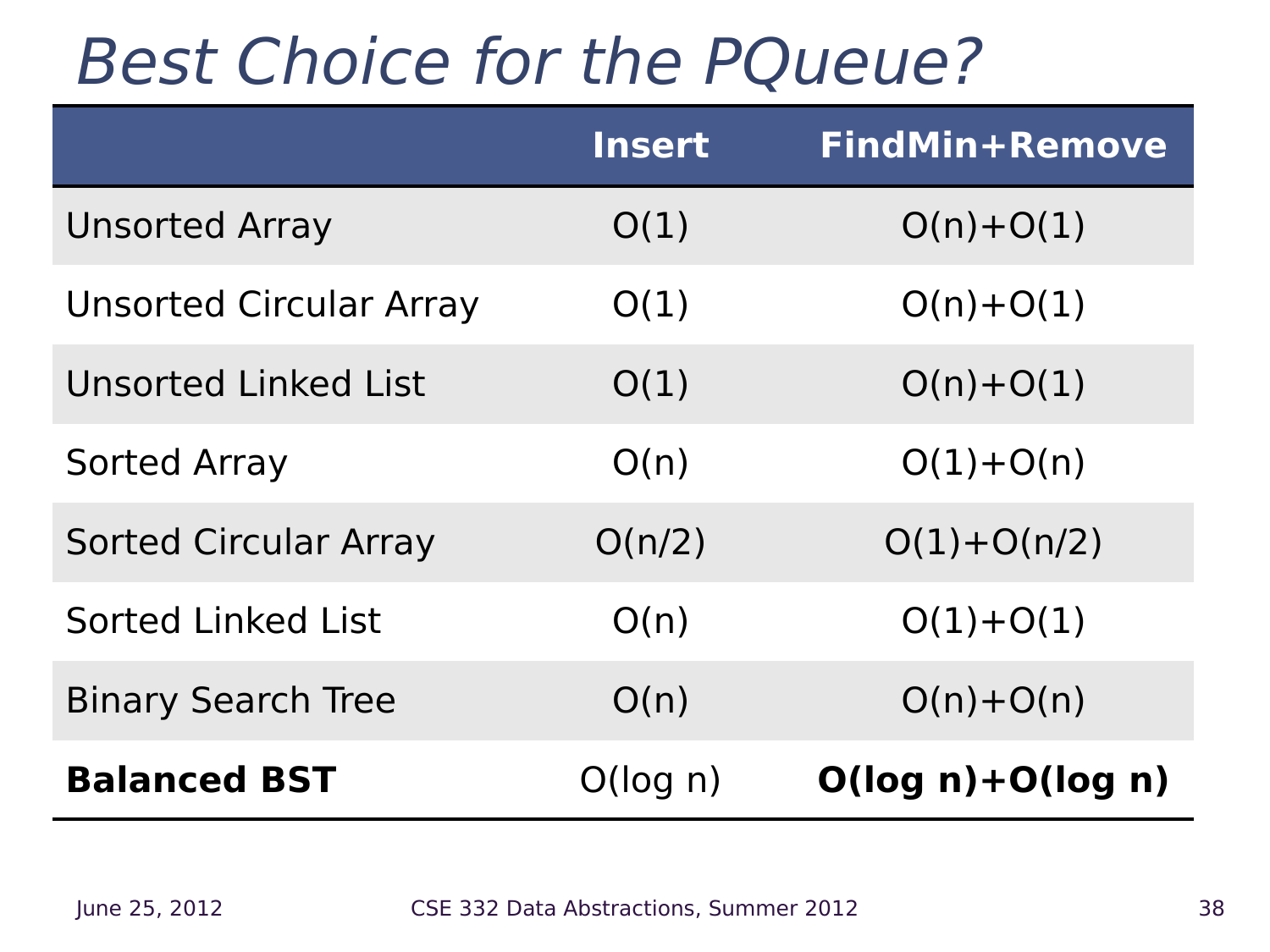

# Best Choice for the PQueue?
|  | Insert | FindMin+Remove |
| --- | --- | --- |
| Unsorted Array | O(1) | O(n)+O(1) |
| Unsorted Circular Array | O(1) | O(n)+O(1) |
| Unsorted Linked List | O(1) | O(n)+O(1) |
| Sorted Array | O(n) | O(1)+O(n) |
| Sorted Circular Array | O(n/2) | O(1)+O(n/2) |
| Sorted Linked List | O(n) | O(1)+O(1) |
| Binary Search Tree | O(n) | O(n)+O(n) |
| Balanced BST | O(log n) | O(log n)+O(log n) |
June 25, 2012
CSE 332 Data Abstractions, Summer 2012
38